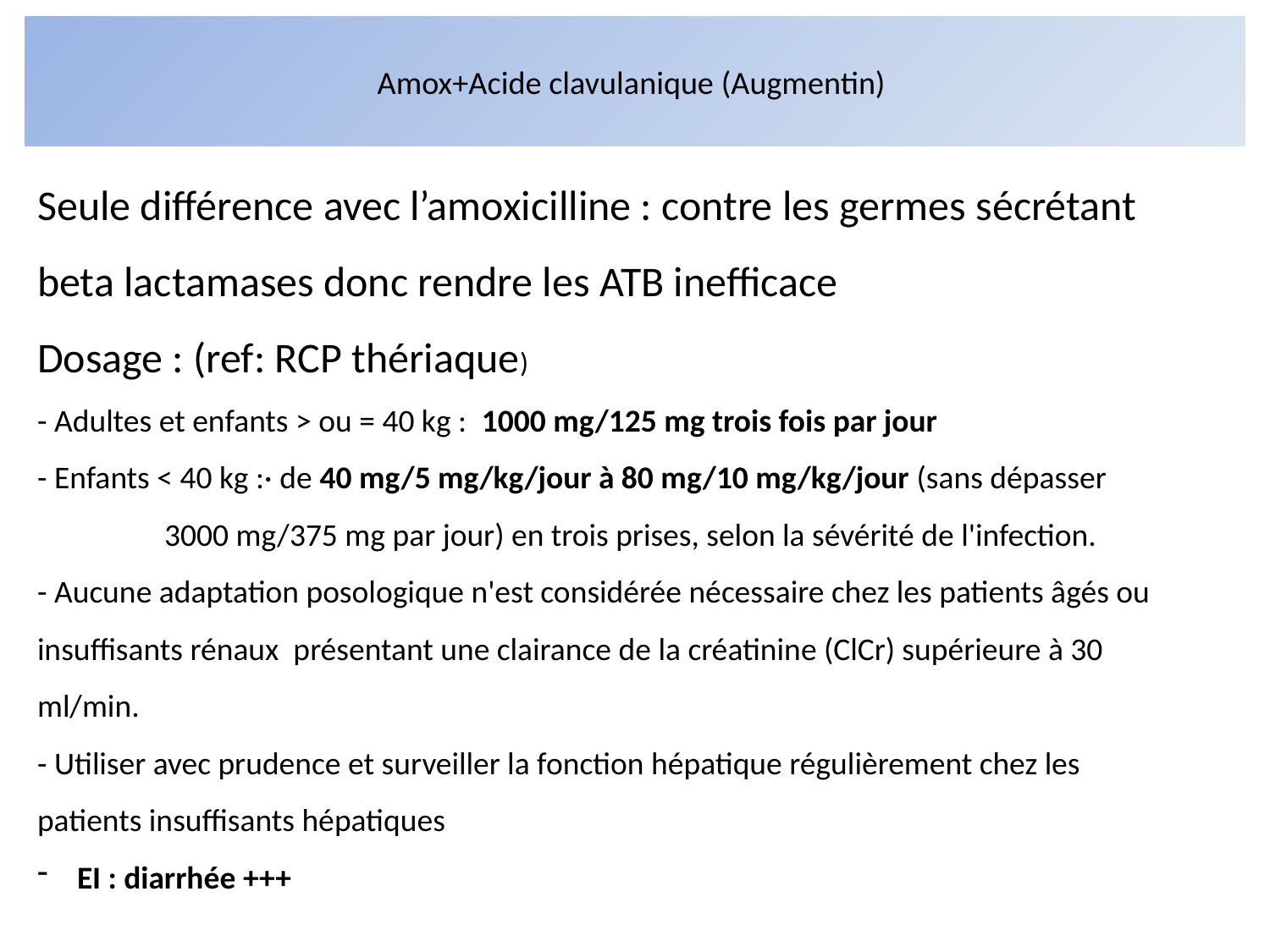

# Amox+Acide clavulanique (Augmentin)
Seule différence avec l’amoxicilline : contre les germes sécrétant beta lactamases donc rendre les ATB inefficace
Dosage : (ref: RCP thériaque)
- Adultes et enfants > ou = 40 kg :  1000 mg/125 mg trois fois par jour
- Enfants < 40 kg :· de 40 mg/5 mg/kg/jour à 80 mg/10 mg/kg/jour (sans dépasser 	3000 mg/375 mg par jour) en trois prises, selon la sévérité de l'infection.
- Aucune adaptation posologique n'est considérée nécessaire chez les patients âgés ou insuffisants rénaux  présentant une clairance de la créatinine (ClCr) supérieure à 30 ml/min.
- Utiliser avec prudence et surveiller la fonction hépatique régulièrement chez les patients insuffisants hépatiques
EI : diarrhée +++